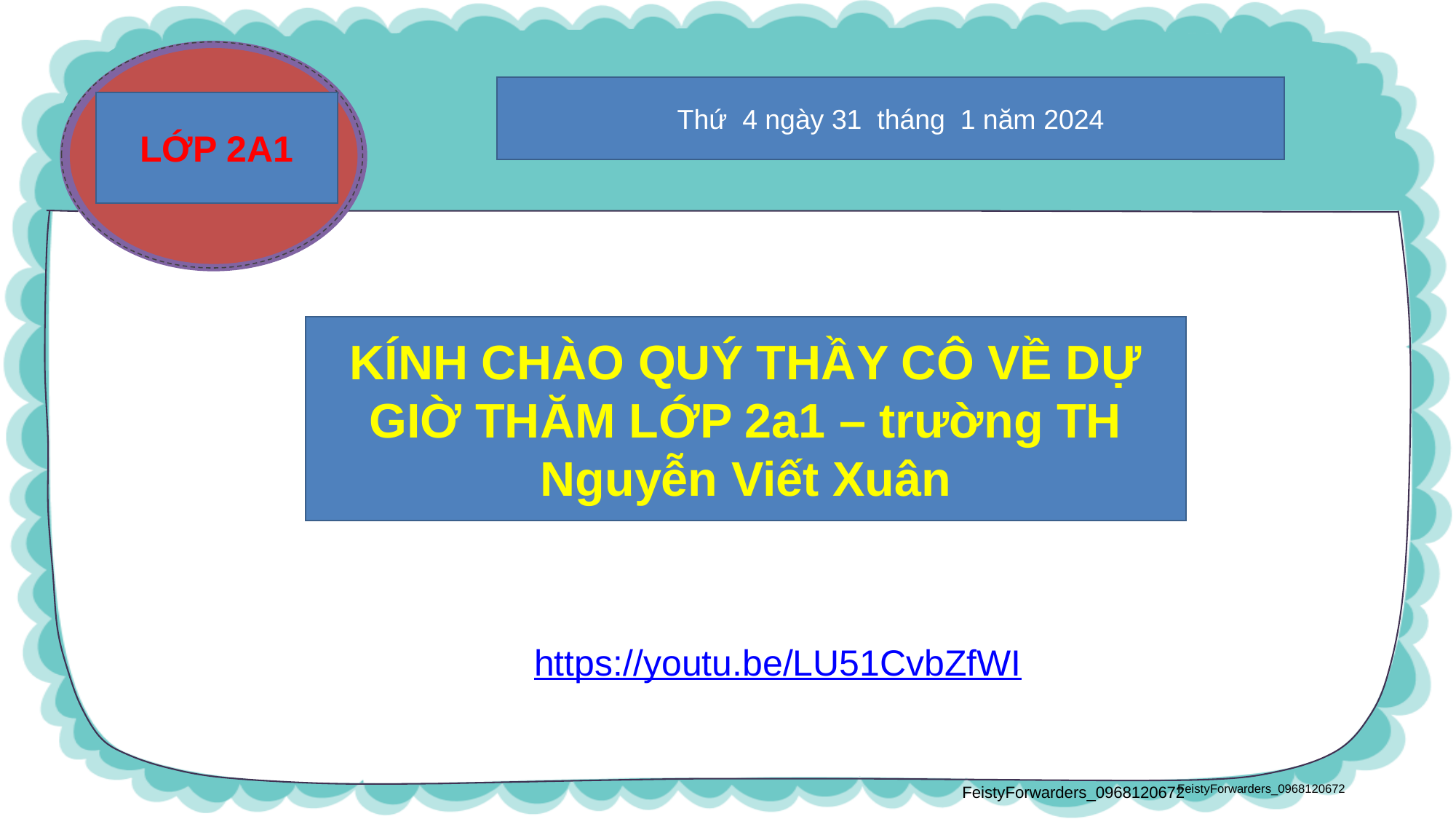

Thứ  4 ngày 31  tháng  1 năm 2024
LỚP 2A1
KÍNH CHÀO QUÝ THẦY CÔ VỀ DỰ GIỜ THĂM LỚP 2a1 – trường TH Nguyễn Viết Xuân
https://youtu.be/LU51CvbZfWI